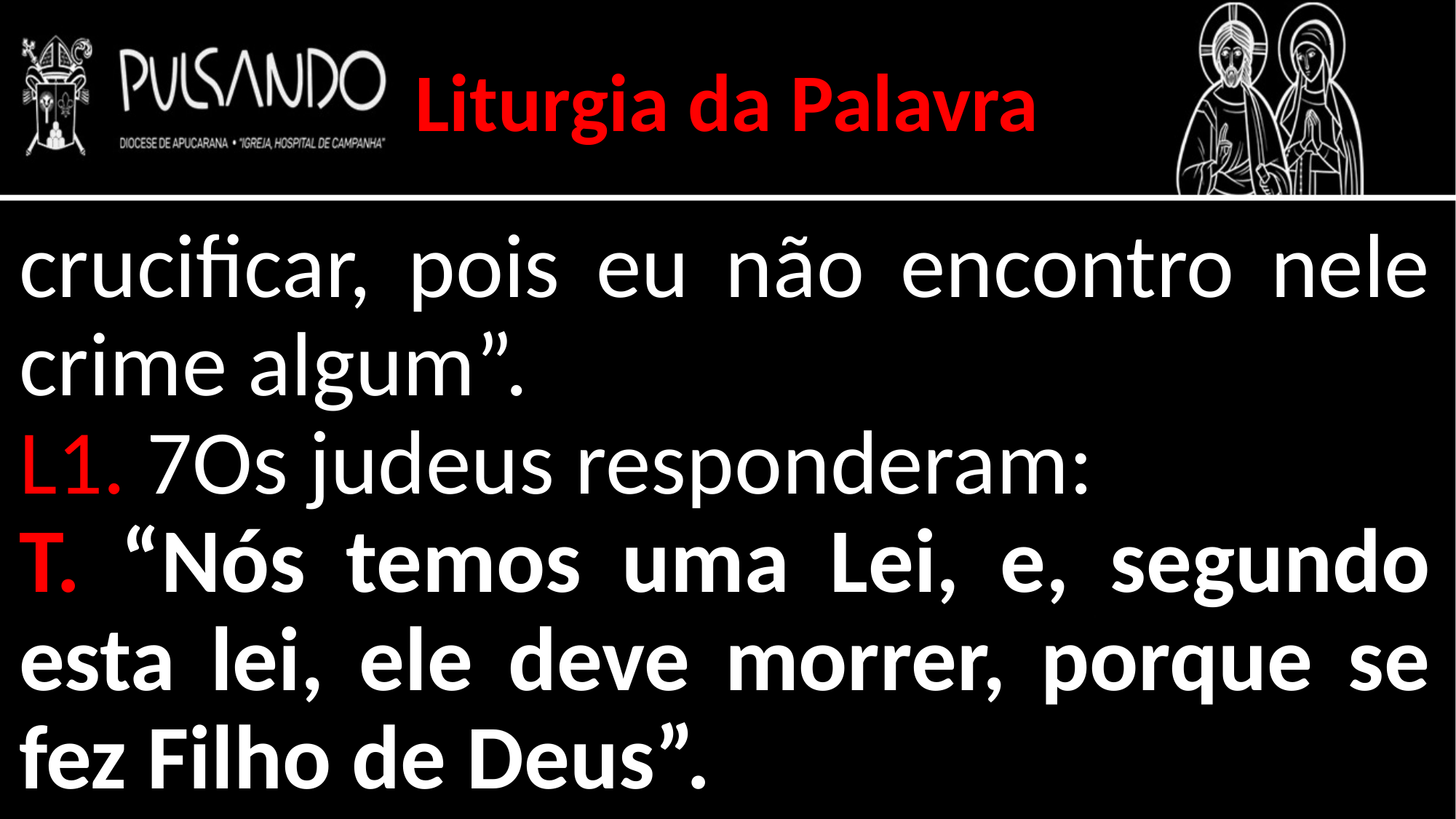

Liturgia da Palavra
crucificar, pois eu não encontro nele crime algum”.
L1. 7Os judeus responderam:
T. “Nós temos uma Lei, e, segundo esta lei, ele deve morrer, porque se fez Filho de Deus”.